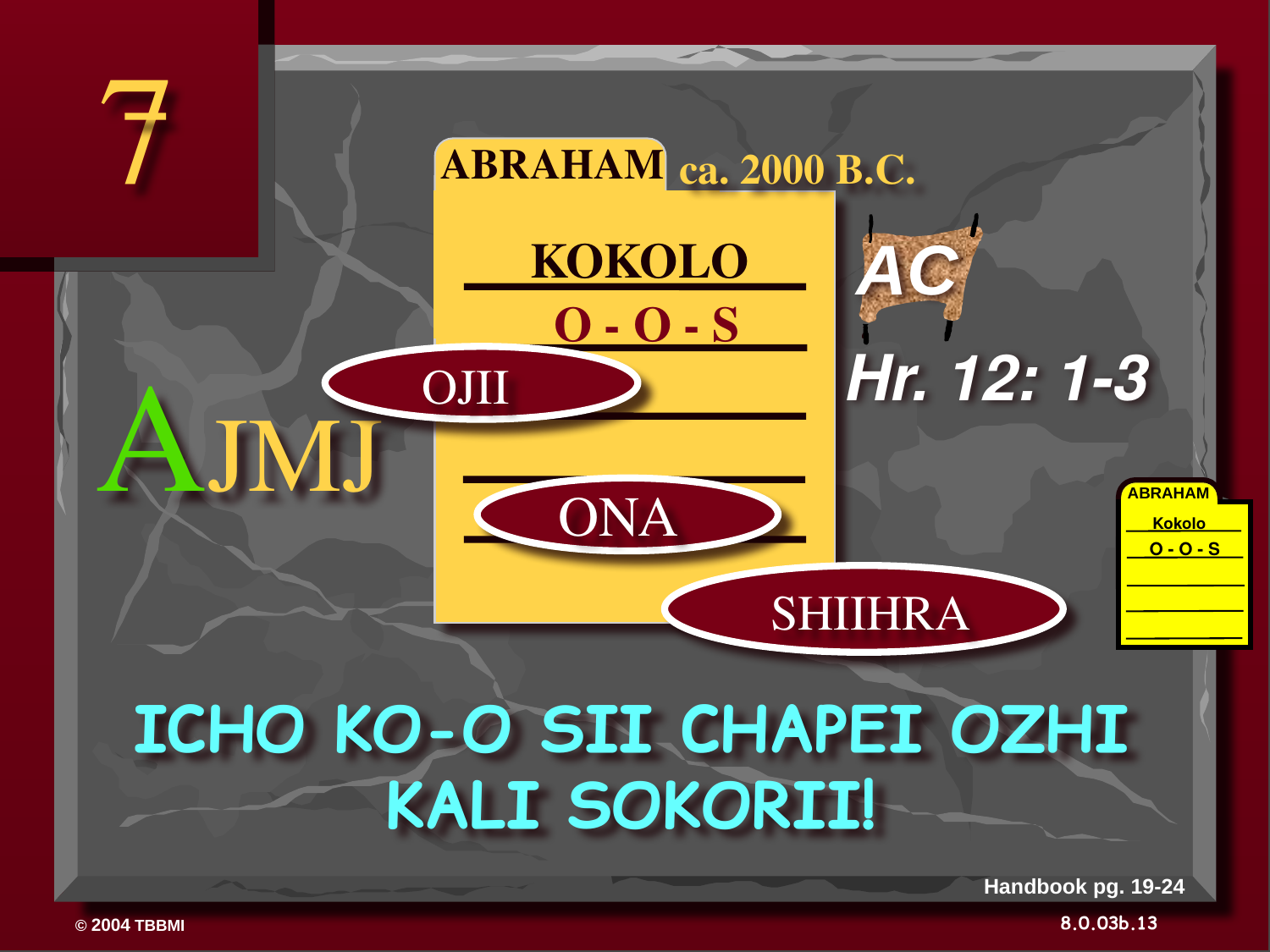

7

ABRAHAM
ABRAHAM
ca. 2000 B.C.

AC
KOKOLO
O - O - S

AJMJ

Hr. 12: 1-3

   OJII

  ONA

ABRAHAM

 Kokolo

O - O - S

    SHIIHRA

ICHO KO-O SII CHAPEI OZHI KALI SOKORII!
Handbook pg. 19-24
13